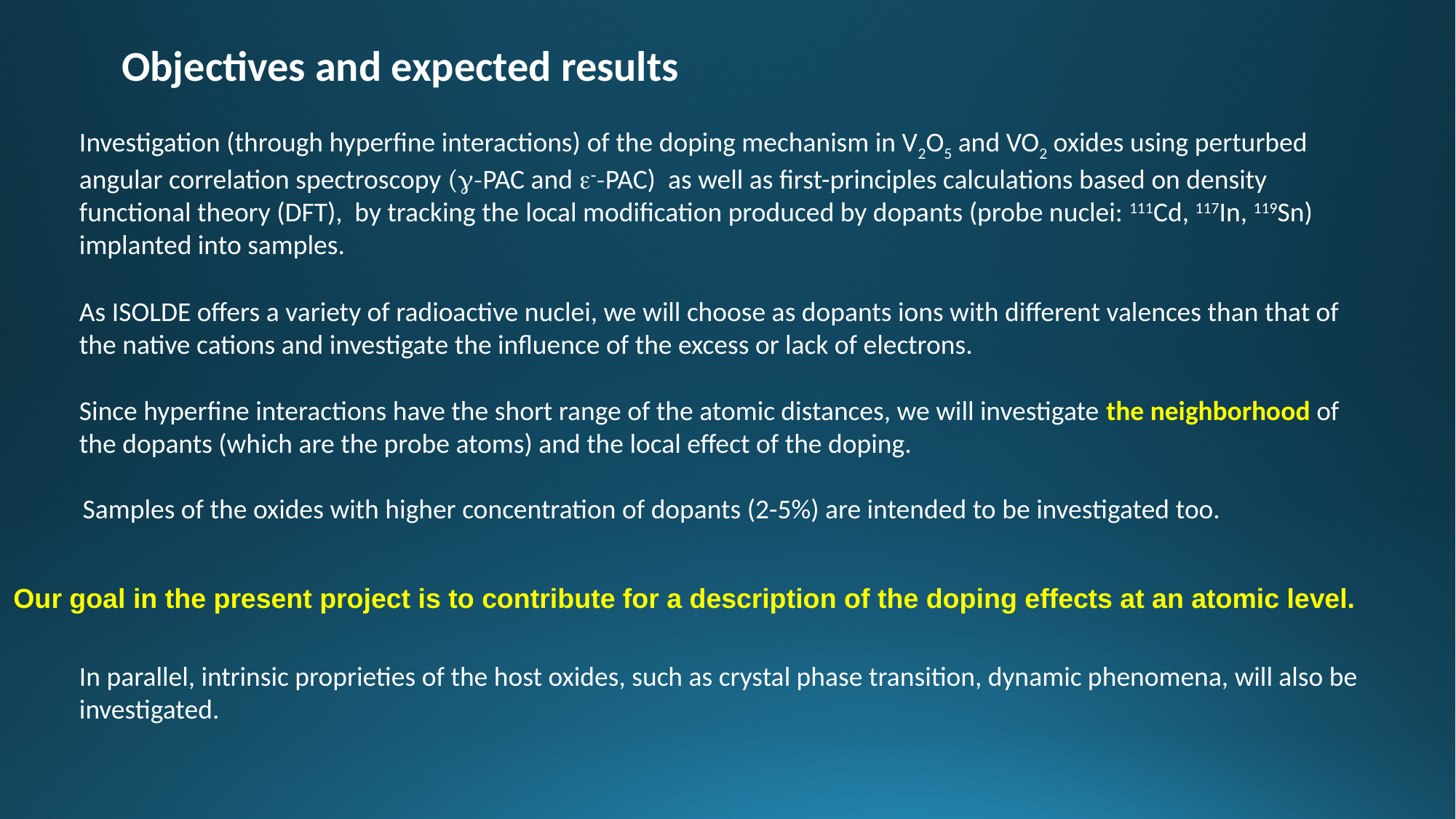

Objectives and expected results
Investigation (through hyperfine interactions) of the doping mechanism in V2O5 and VO2 oxides using perturbed angular correlation spectroscopy (γ-PAC and ε−-PAC)  as well as first-principles calculations based on density functional theory (DFT),  by tracking the local modification produced by dopants (probe nuclei: 111Cd, 117In, 119Sn) implanted into samples.
As ISOLDE offers a variety of radioactive nuclei, we will choose as dopants ions with different valences than that of the native cations and investigate the influence of the excess or lack of electrons.
Since hyperfine interactions have the short range of the atomic distances, we will investigate the neighborhood of the dopants (which are the probe atoms) and the local effect of the doping.
Samples of the oxides with higher concentration of dopants (2-5%) are intended to be investigated too.
Our goal in the present project is to contribute for a description of the doping effects at an atomic level.
In parallel, intrinsic proprieties of the host oxides, such as crystal phase transition, dynamic phenomena, will also be investigated.